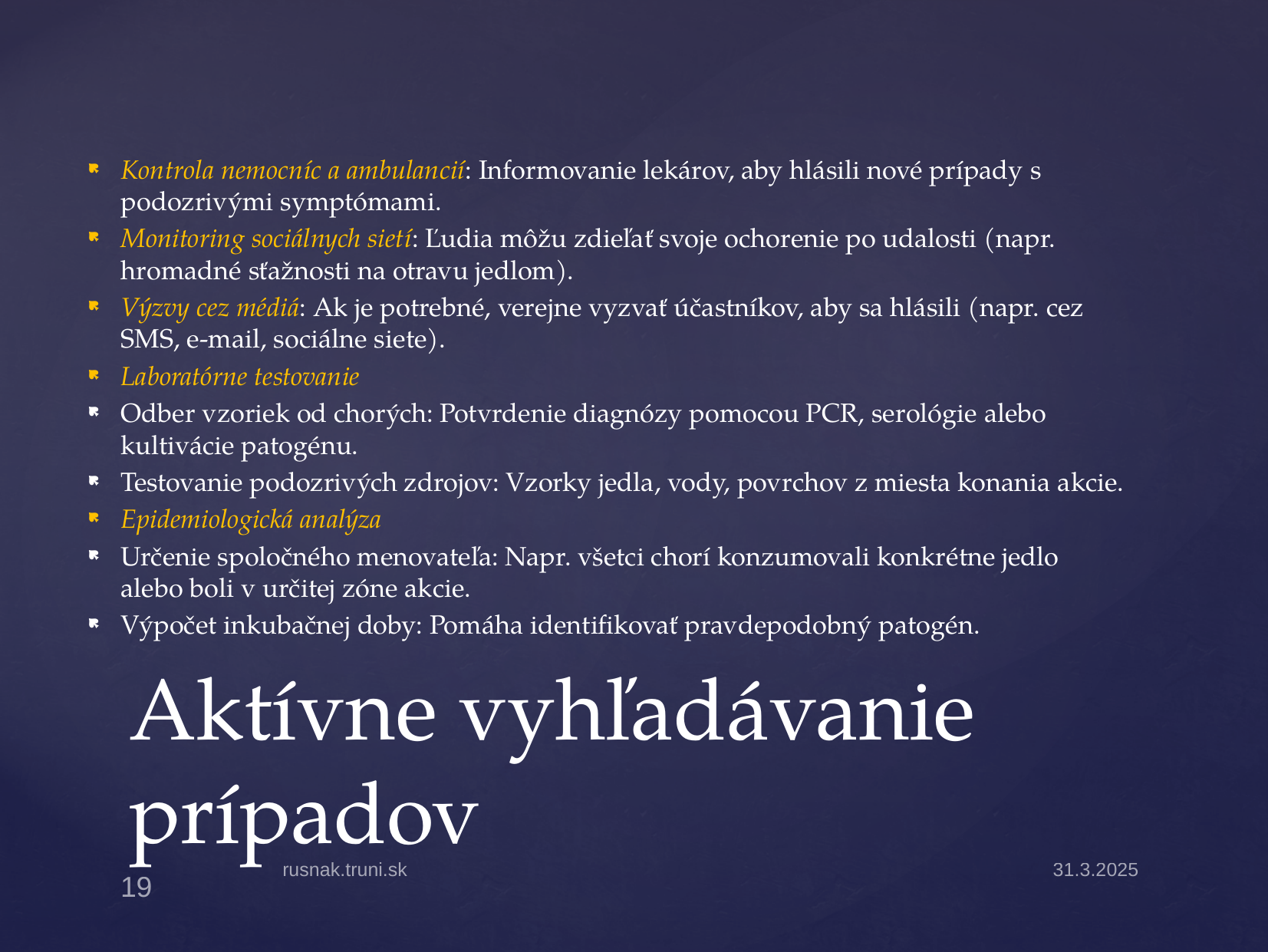

Kontrola nemocníc a ambulancií: Informovanie lekárov, aby hlásili nové prípady s podozrivými symptómami.
Monitoring sociálnych sietí: Ľudia môžu zdieľať svoje ochorenie po udalosti (napr. hromadné sťažnosti na otravu jedlom).
Výzvy cez médiá: Ak je potrebné, verejne vyzvať účastníkov, aby sa hlásili (napr. cez SMS, e-mail, sociálne siete).
Laboratórne testovanie
Odber vzoriek od chorých: Potvrdenie diagnózy pomocou PCR, serológie alebo kultivácie patogénu.
Testovanie podozrivých zdrojov: Vzorky jedla, vody, povrchov z miesta konania akcie.
Epidemiologická analýza
Určenie spoločného menovateľa: Napr. všetci chorí konzumovali konkrétne jedlo alebo boli v určitej zóne akcie.
Výpočet inkubačnej doby: Pomáha identifikovať pravdepodobný patogén.
# Aktívne vyhľadávanie prípadov
rusnak.truni.sk
31.3.2025
19